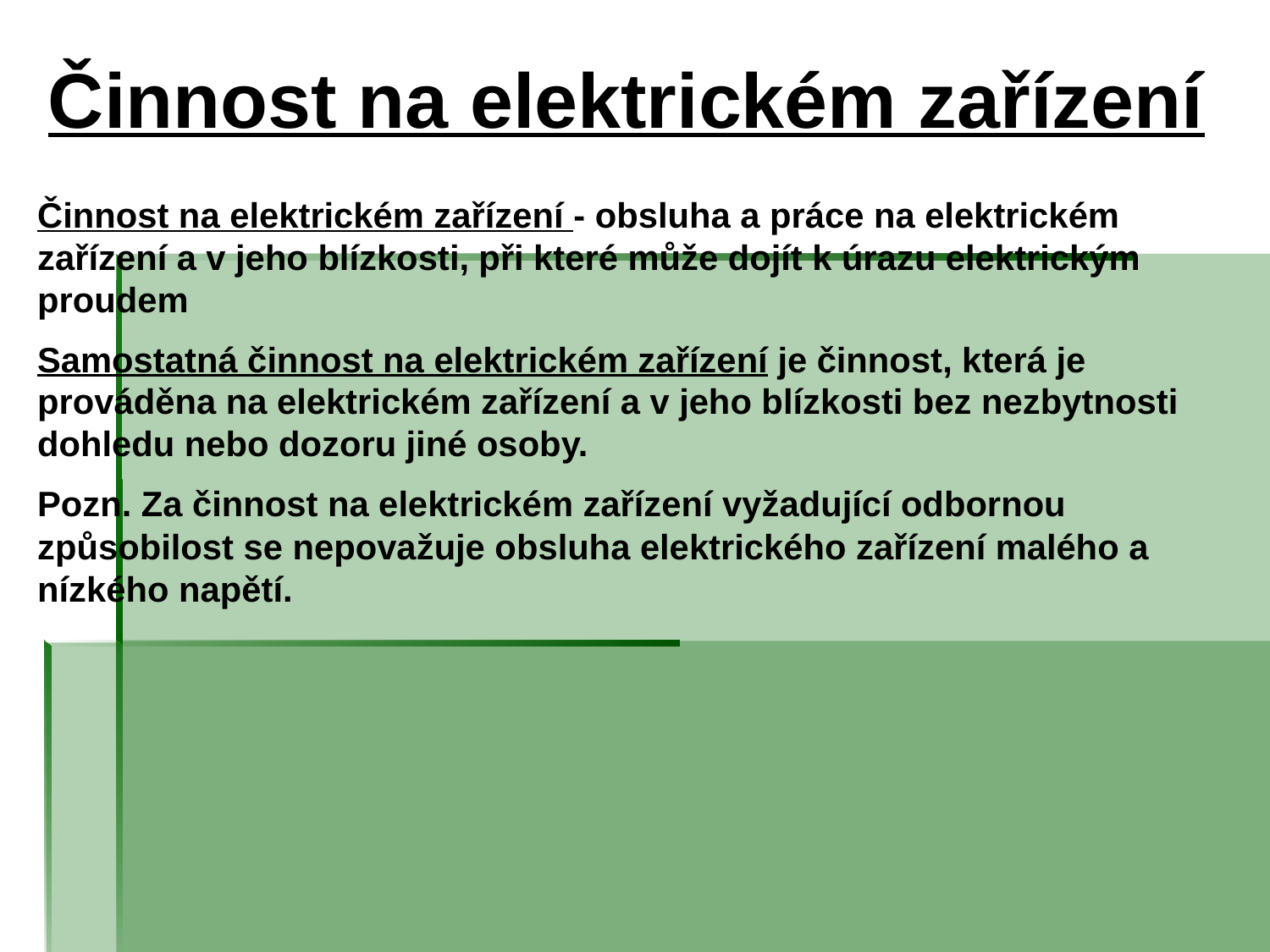

# Činnost na elektrickém zařízení
Činnost na elektrickém zařízení - obsluha a práce na elektrickém zařízení a v jeho blízkosti, při které může dojít k úrazu elektrickým proudem
Samostatná činnost na elektrickém zařízení je činnost, která je prováděna na elektrickém zařízení a v jeho blízkosti bez nezbytnosti dohledu nebo dozoru jiné osoby.
Pozn. Za činnost na elektrickém zařízení vyžadující odbornou způsobilost se nepovažuje obsluha elektrického zařízení malého a nízkého napětí.